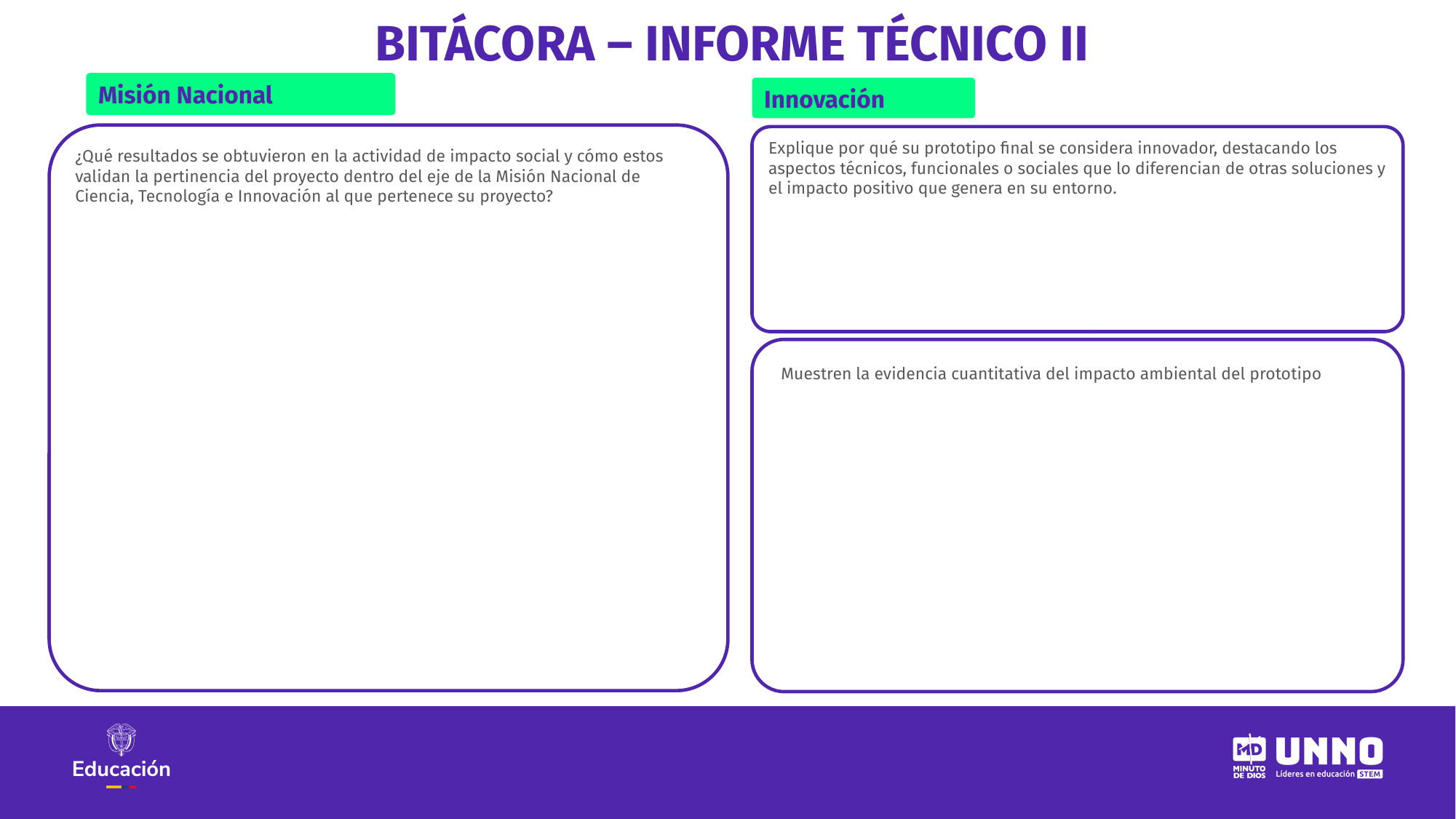

BITÁCORA – INFORME TÉCNICO II
Misión Nacional
Innovación
¿Qué resultados se obtuvieron en la actividad de impacto social y cómo estos validan la pertinencia del proyecto dentro del eje de la Misión Nacional de Ciencia, Tecnología e Innovación al que pertenece su proyecto?
Explique por qué su prototipo final se considera innovador, destacando los aspectos técnicos, funcionales o sociales que lo diferencian de otras soluciones y el impacto positivo que genera en su entorno.

Muestren la evidencia cuantitativa del impacto ambiental del prototipo